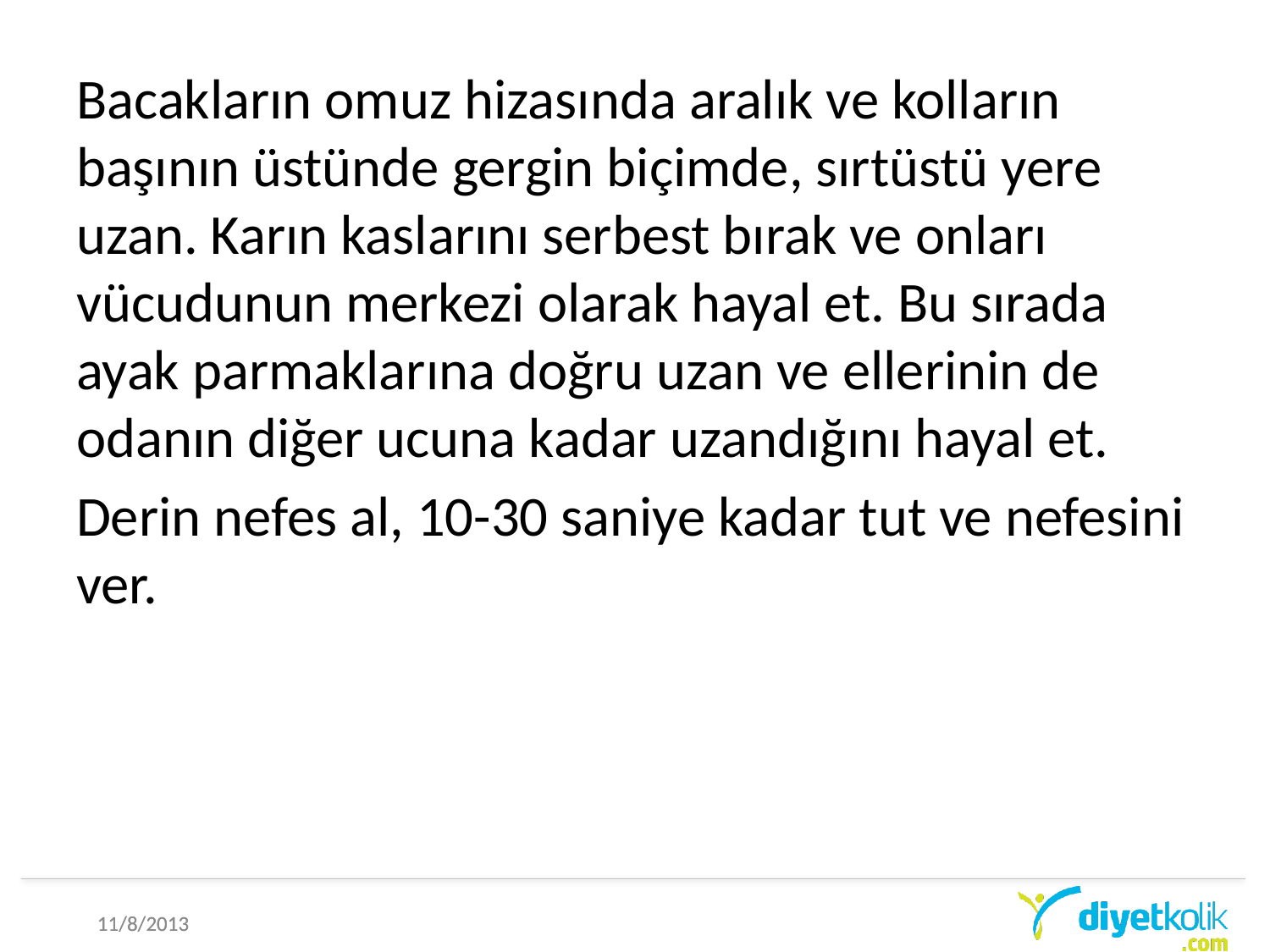

Bacakların omuz hizasında aralık ve kolların başının üstünde gergin biçimde, sırtüstü yere uzan. Karın kaslarını serbest bırak ve onları vücudunun merkezi olarak hayal et. Bu sırada ayak parmaklarına doğru uzan ve ellerinin de odanın diğer ucuna kadar uzandığını hayal et.
Derin nefes al, 10-30 saniye kadar tut ve nefesini ver.